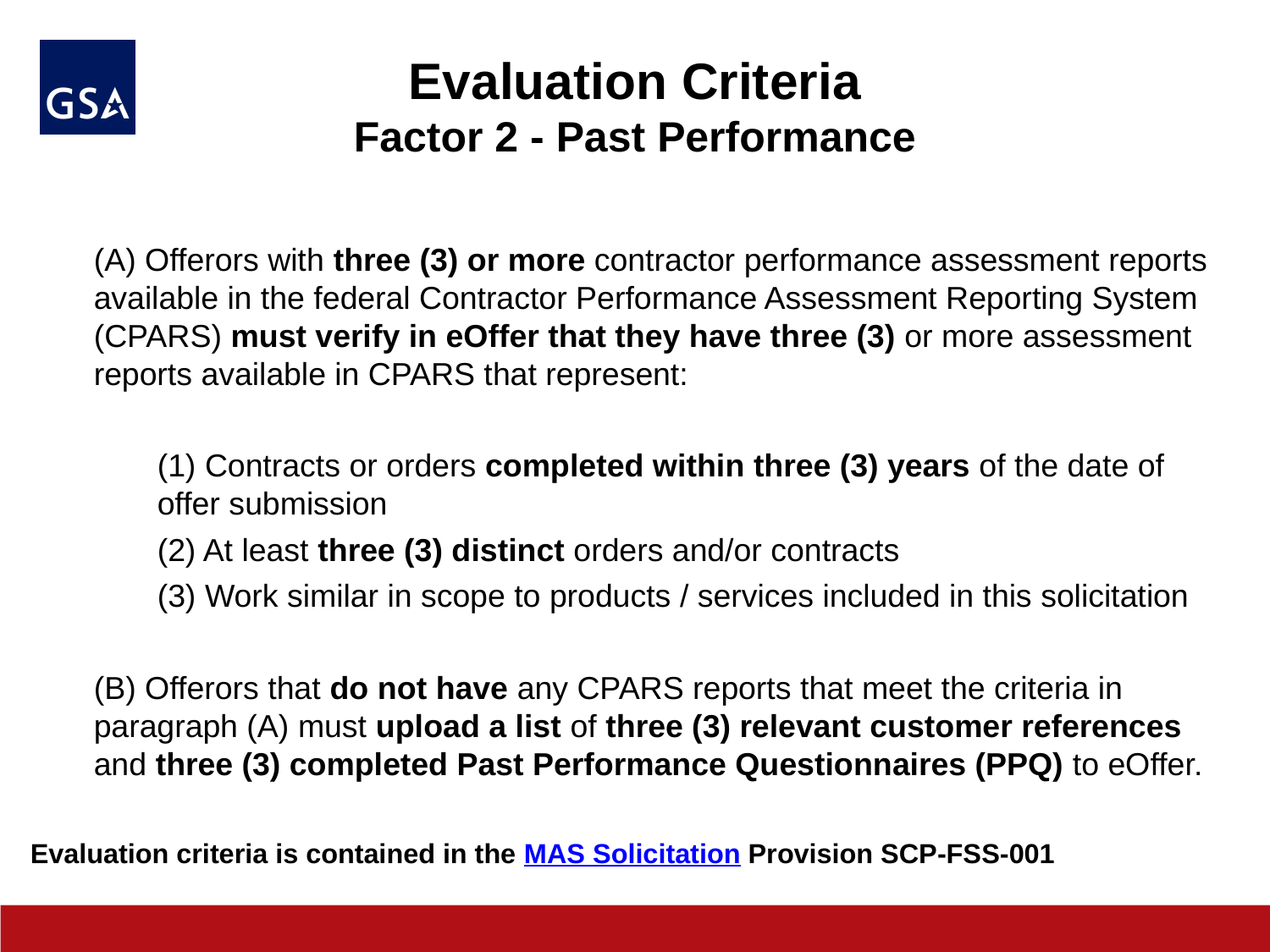

# Evaluation Criteria Factor 2 - Past Performance

(A) Offerors with three (3) or more contractor performance assessment reports available in the federal Contractor Performance Assessment Reporting System (CPARS) must verify in eOffer that they have three (3) or more assessment reports available in CPARS that represent:

(1) Contracts or orders completed within three (3) years of the date of offer submission
(2) At least three (3) distinct orders and/or contracts
(3) Work similar in scope to products / services included in this solicitation

(B) Offerors that do not have any CPARS reports that meet the criteria in paragraph (A) must upload a list of three (3) relevant customer references and three (3) completed Past Performance Questionnaires (PPQ) to eOffer.

Evaluation criteria is contained in the MAS Solicitation Provision SCP-FSS-001